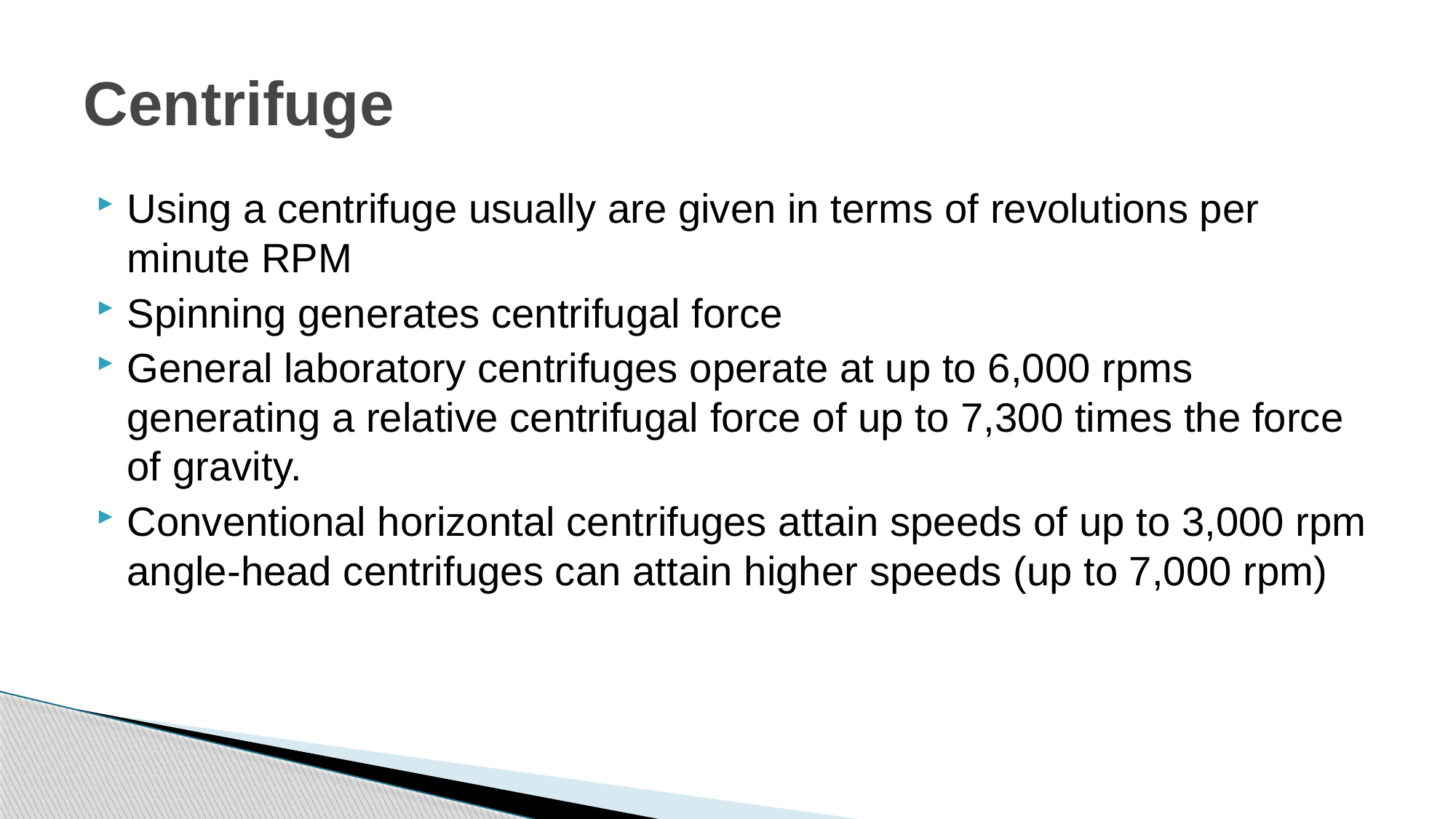

# Centrifuge
Using a centrifuge usually are given in terms of revolutions per minute RPM
Spinning generates centrifugal force
General laboratory centrifuges operate at up to 6,000 rpms generating a relative centrifugal force of up to 7,300 times the force of gravity.
Conventional horizontal centrifuges attain speeds of up to 3,000 rpm angle-head centrifuges can attain higher speeds (up to 7,000 rpm)